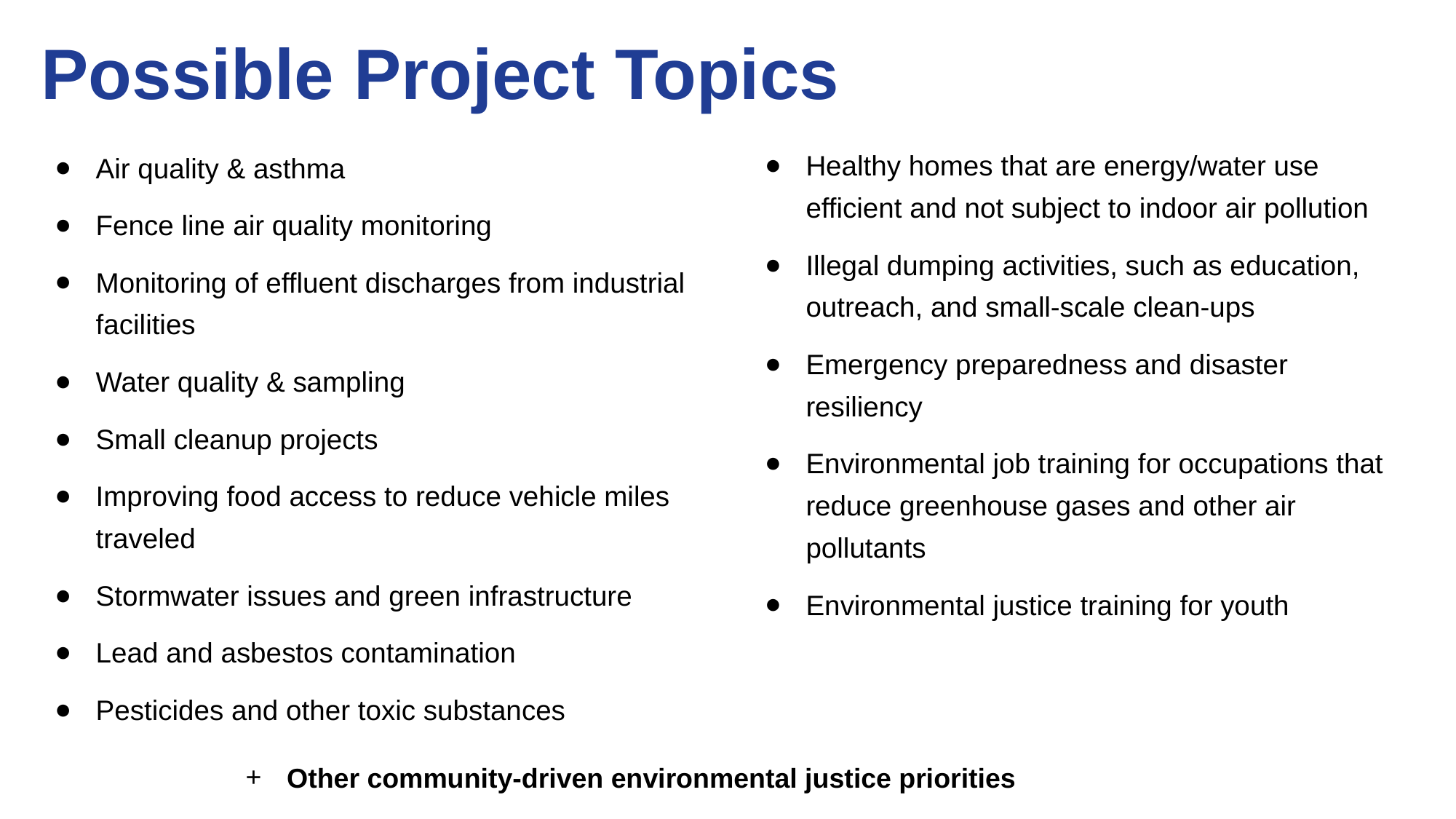

# Possible Project Topics
Healthy homes that are energy/water use efficient and not subject to indoor air pollution
Illegal dumping activities, such as education, outreach, and small-scale clean-ups
Emergency preparedness and disaster resiliency
Environmental job training for occupations that reduce greenhouse gases and other air pollutants
Environmental justice training for youth
Air quality & asthma
Fence line air quality monitoring
Monitoring of effluent discharges from industrial facilities
Water quality & sampling
Small cleanup projects
Improving food access to reduce vehicle miles traveled
Stormwater issues and green infrastructure
Lead and asbestos contamination
Pesticides and other toxic substances
Other community-driven environmental justice priorities